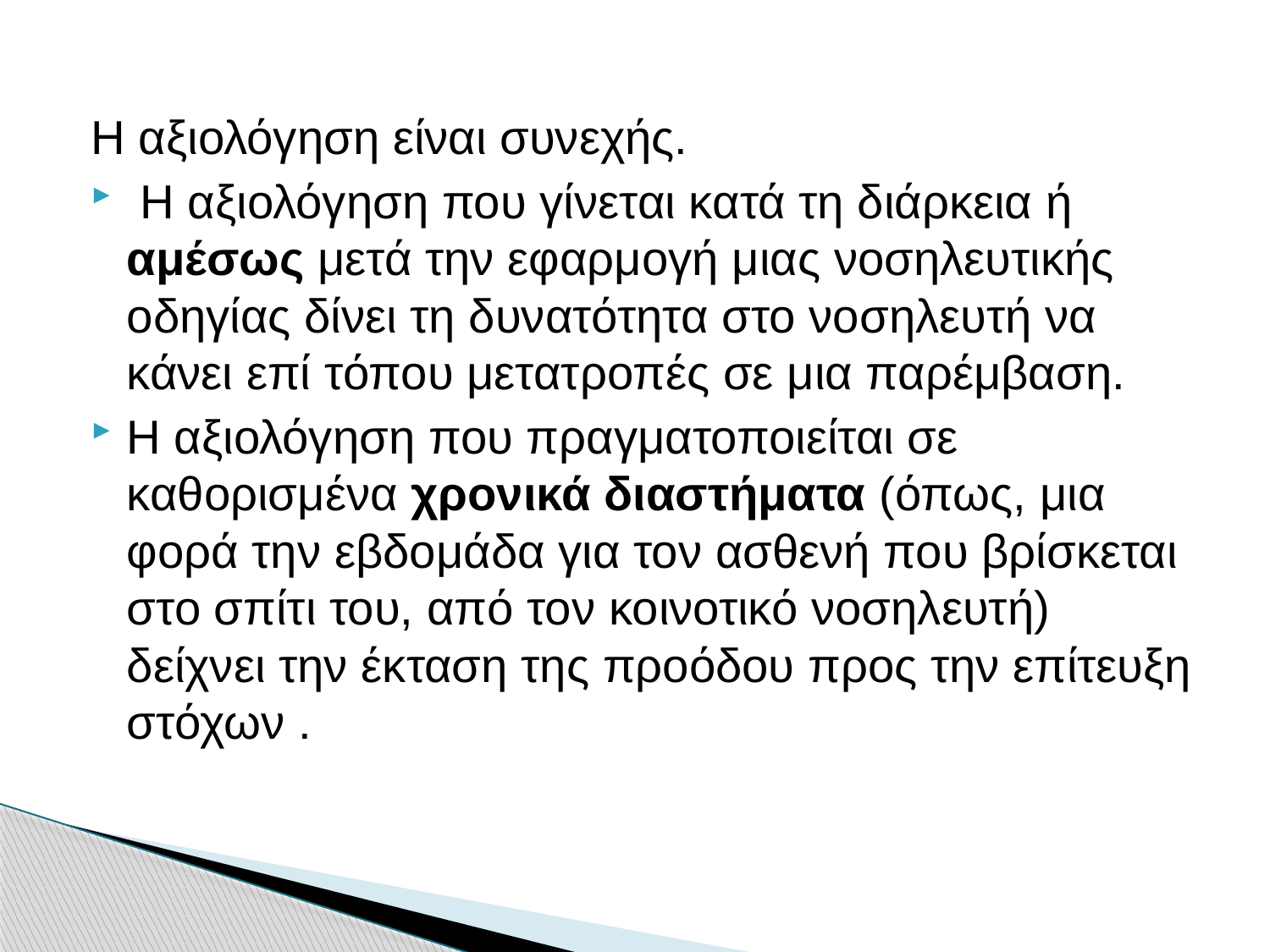

Η αξιολόγηση είναι συνεχής.
 Η αξιολόγηση που γίνεται κατά τη διάρκεια ή αμέσως μετά την εφαρμογή μιας νοσηλευτικής οδηγίας δίνει τη δυνατότητα στο νοσηλευτή να κάνει επί τόπου μετατροπές σε μια παρέμβαση.
Η αξιολόγηση που πραγματοποιείται σε καθορισμένα χρονικά διαστήματα (όπως, μια φορά την εβδομάδα για τον ασθενή που βρίσκεται στο σπίτι του, από τον κοινοτικό νοσηλευτή) δείχνει την έκταση της προόδου προς την επίτευξη στόχων .

#